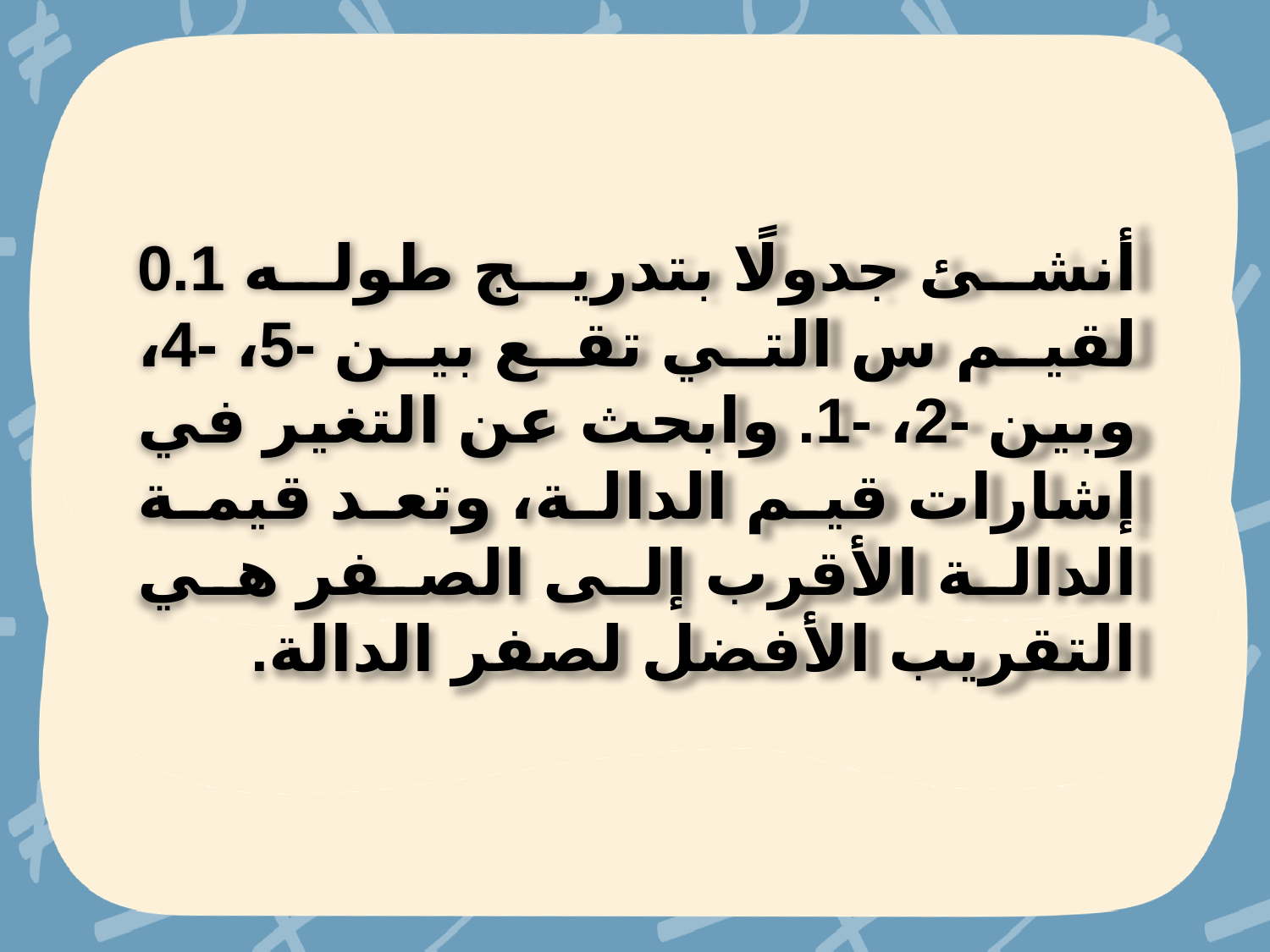

أنشئ جدولًا بتدريج طوله 0.1 لقيم س التي تقع بين -5، -4، وبين -2، -1. وابحث عن التغير في إشارات قيم الدالة، وتعد قيمة الدالة الأقرب إلى الصفر هي التقريب الأفضل لصفر الدالة.